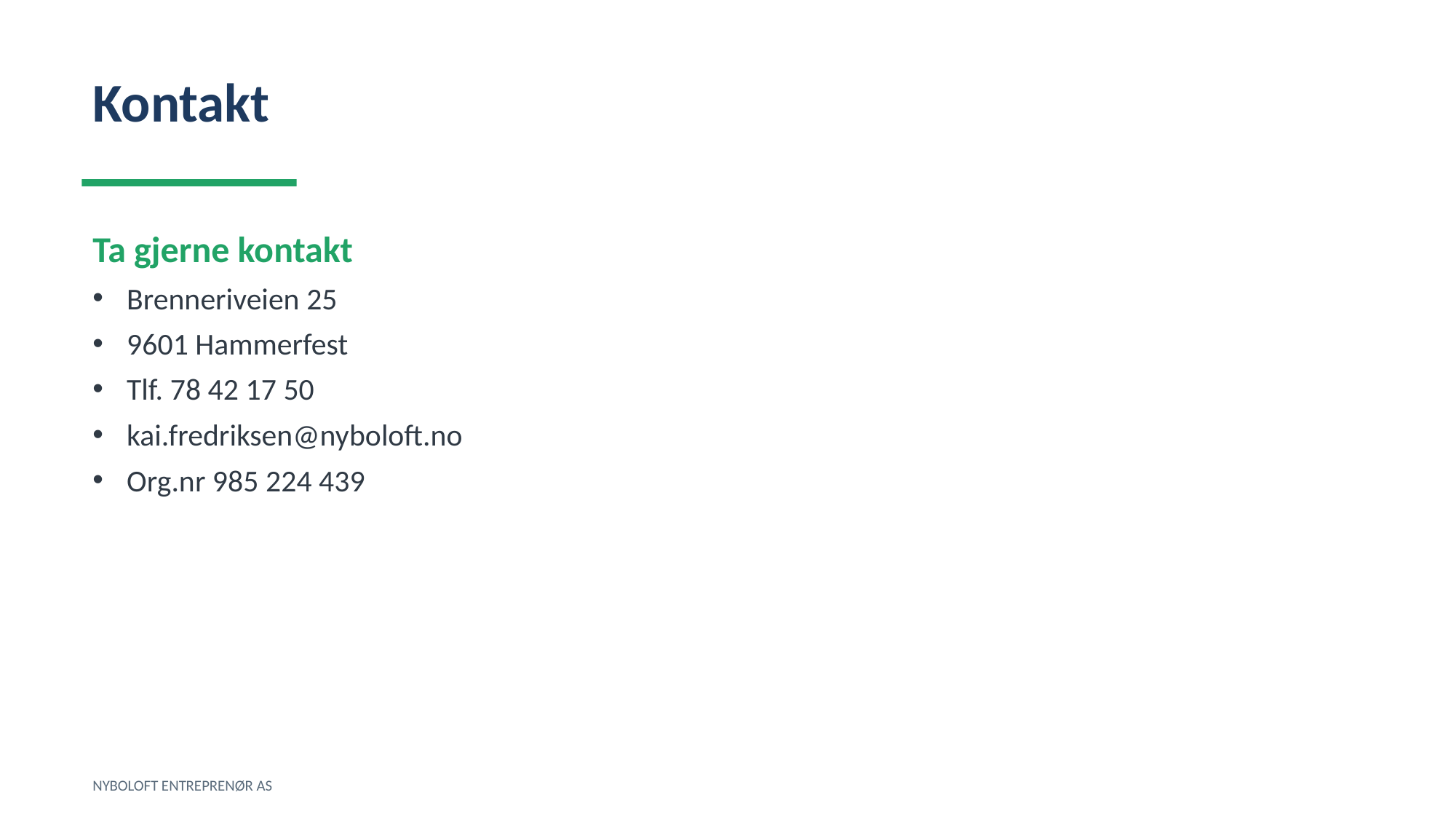

Kontakt

Ta gjerne kontakt
Brenneriveien 25
9601 Hammerfest
Tlf. 78 42 17 50
kai.fredriksen@nyboloft.no
Org.nr 985 224 439
NYBOLOFT ENTREPRENØR AS